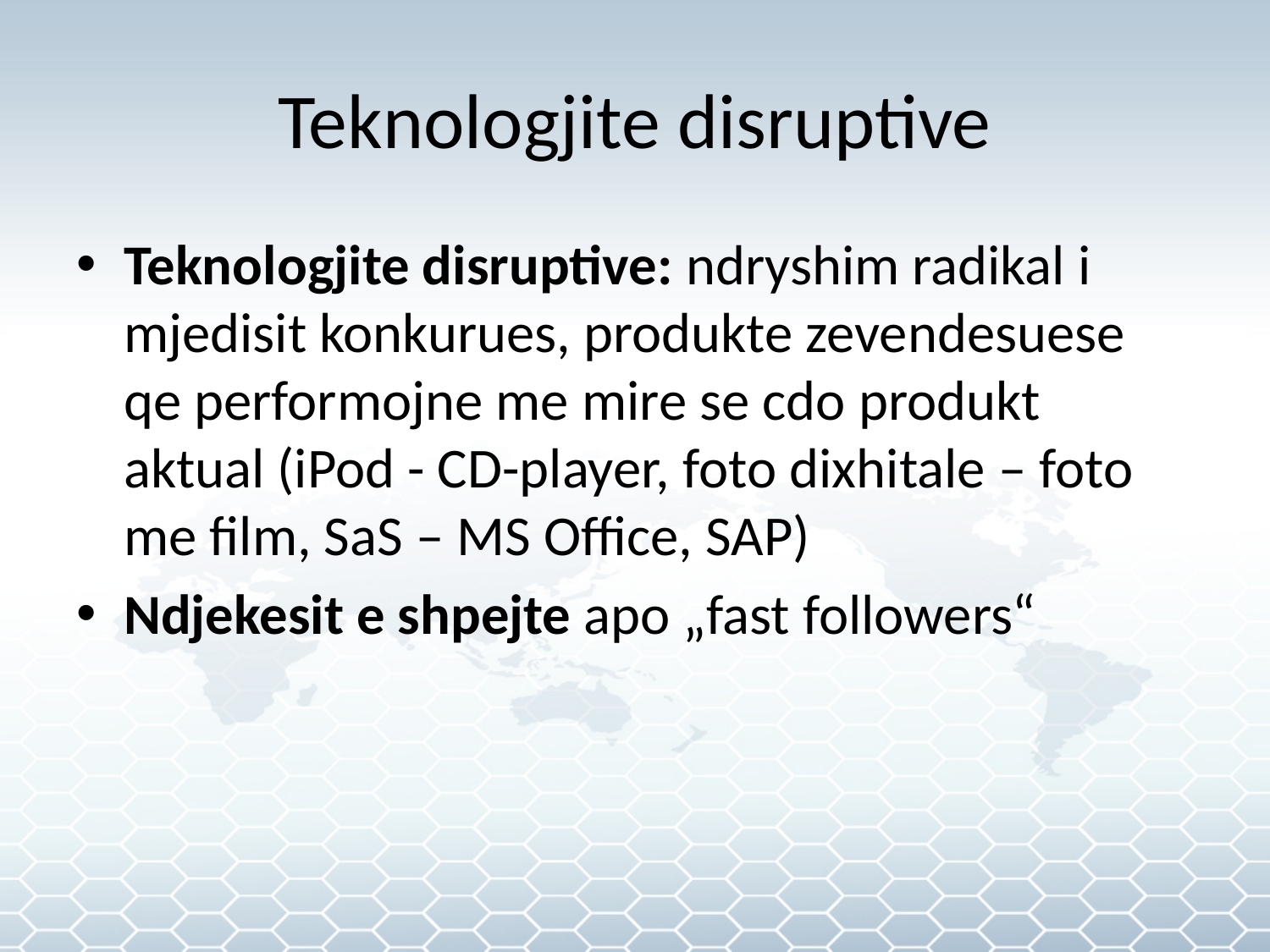

# Teknologjite disruptive
Teknologjite disruptive: ndryshim radikal i mjedisit konkurues, produkte zevendesuese qe performojne me mire se cdo produkt aktual (iPod - CD-player, foto dixhitale – foto me film, SaS – MS Office, SAP)
Ndjekesit e shpejte apo „fast followers“